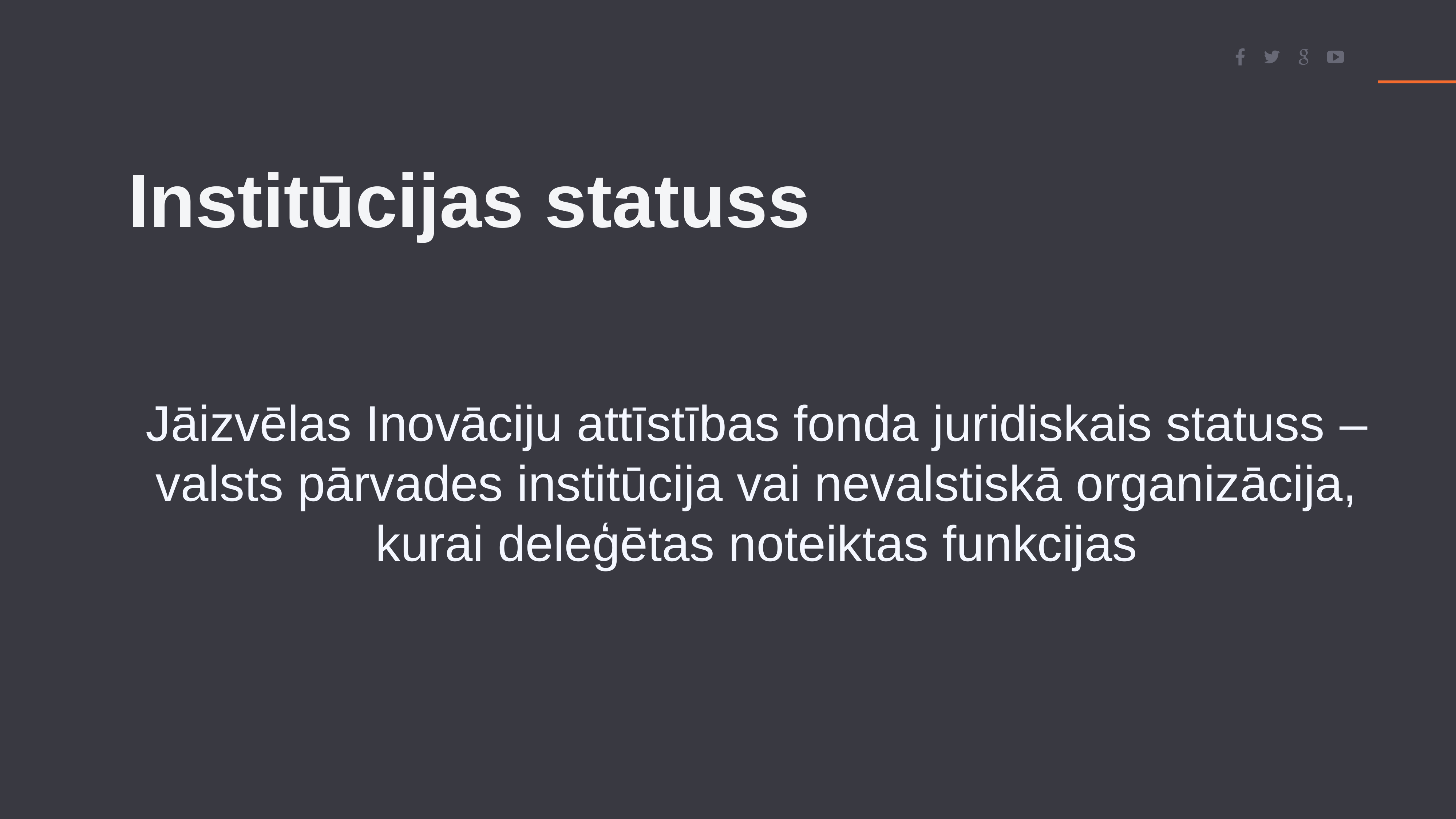

Institūcijas statuss
Jāizvēlas Inovāciju attīstības fonda juridiskais statuss – valsts pārvades institūcija vai nevalstiskā organizācija, kurai deleģētas noteiktas funkcijas